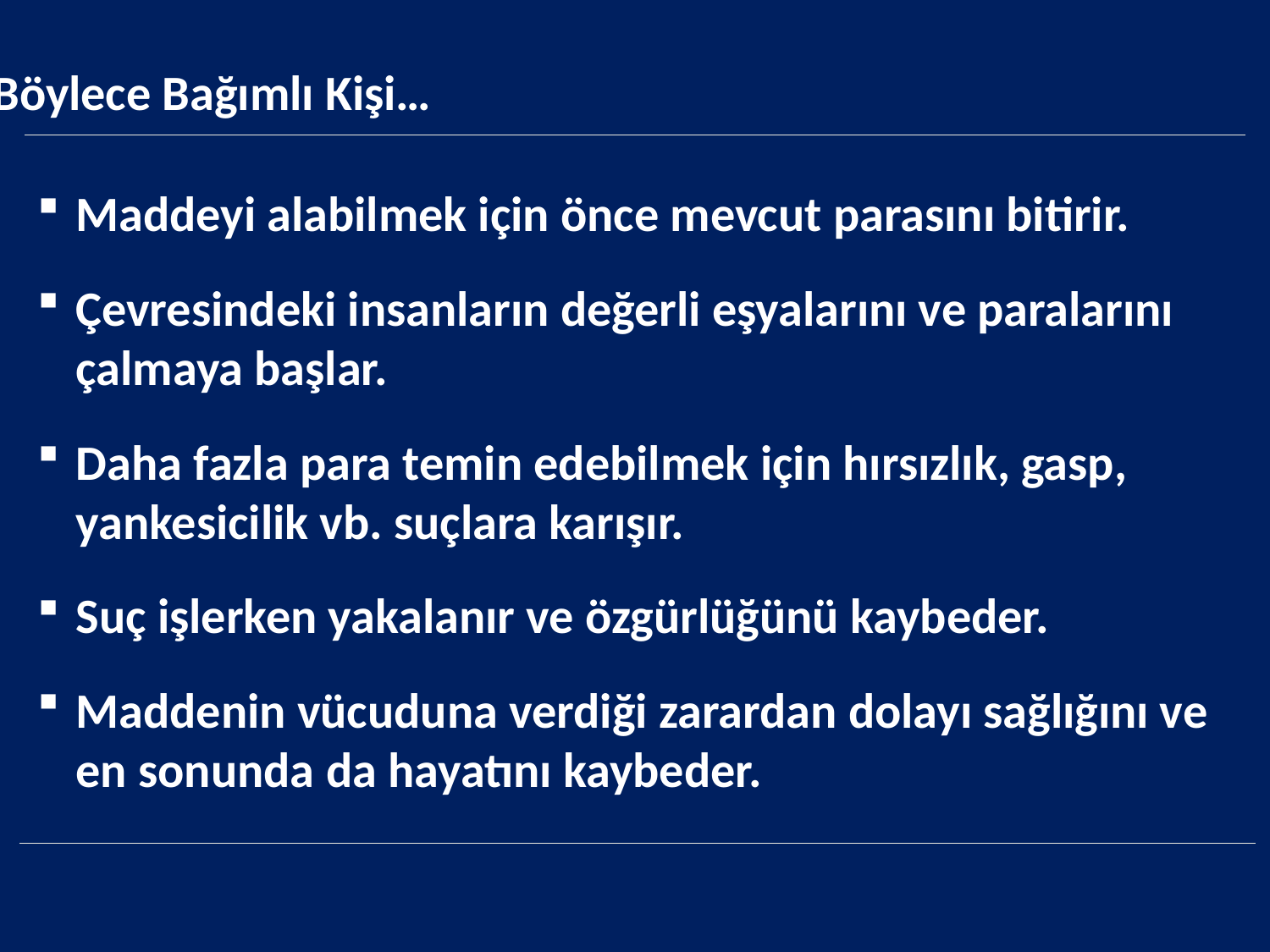

Böylece Bağımlı Kişi…
Maddeyi alabilmek için önce mevcut parasını bitirir.
Çevresindeki insanların değerli eşyalarını ve paralarını çalmaya başlar.
Daha fazla para temin edebilmek için hırsızlık, gasp, yankesicilik vb. suçlara karışır.
Suç işlerken yakalanır ve özgürlüğünü kaybeder.
Maddenin vücuduna verdiği zarardan dolayı sağlığını ve en sonunda da hayatını kaybeder.